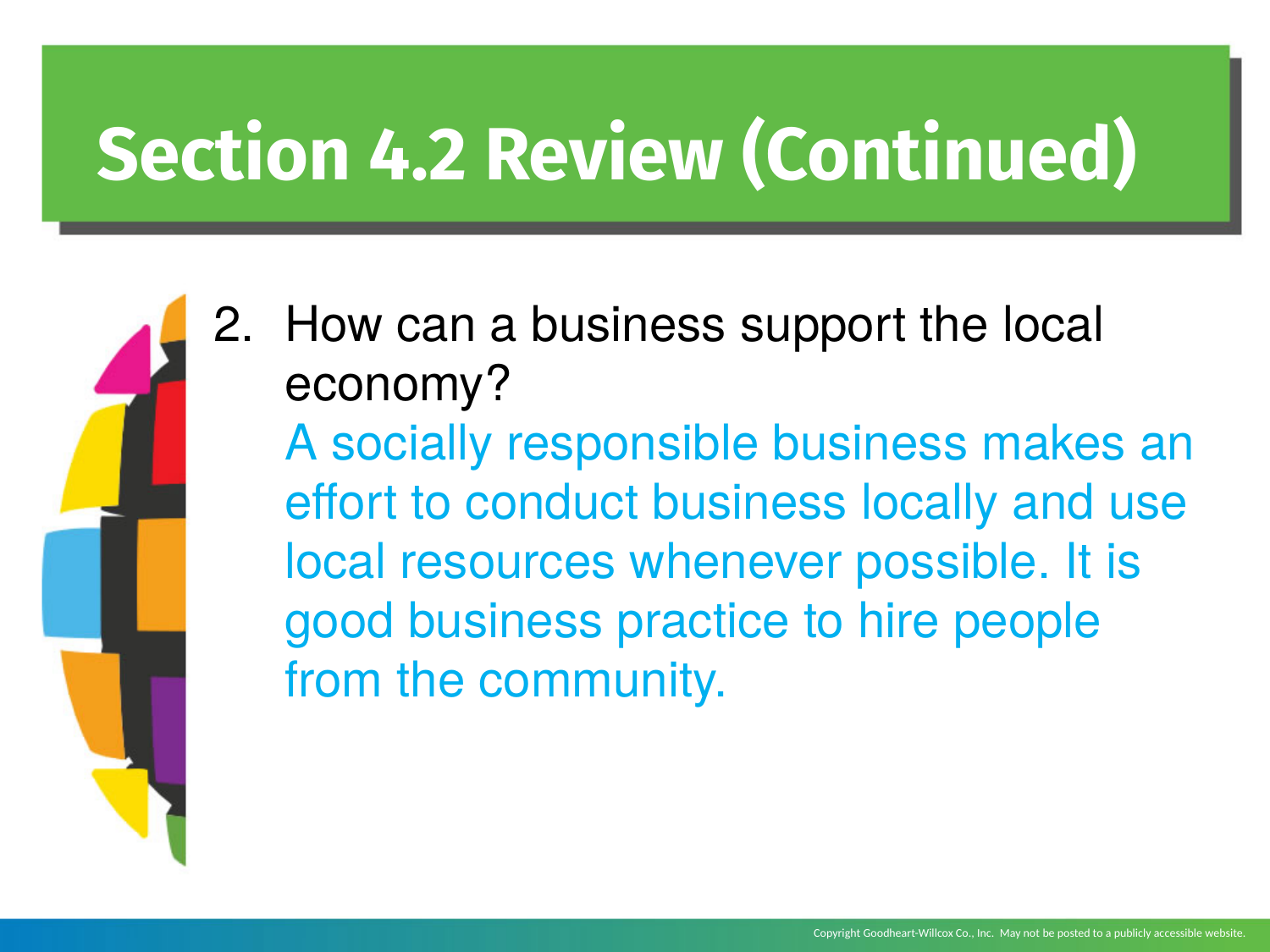

# Section 4.2 Review (Continued)
How can a business support the local economy?
	A socially responsible business makes an effort to conduct business locally and use local resources whenever possible. It is good business practice to hire people from the community.